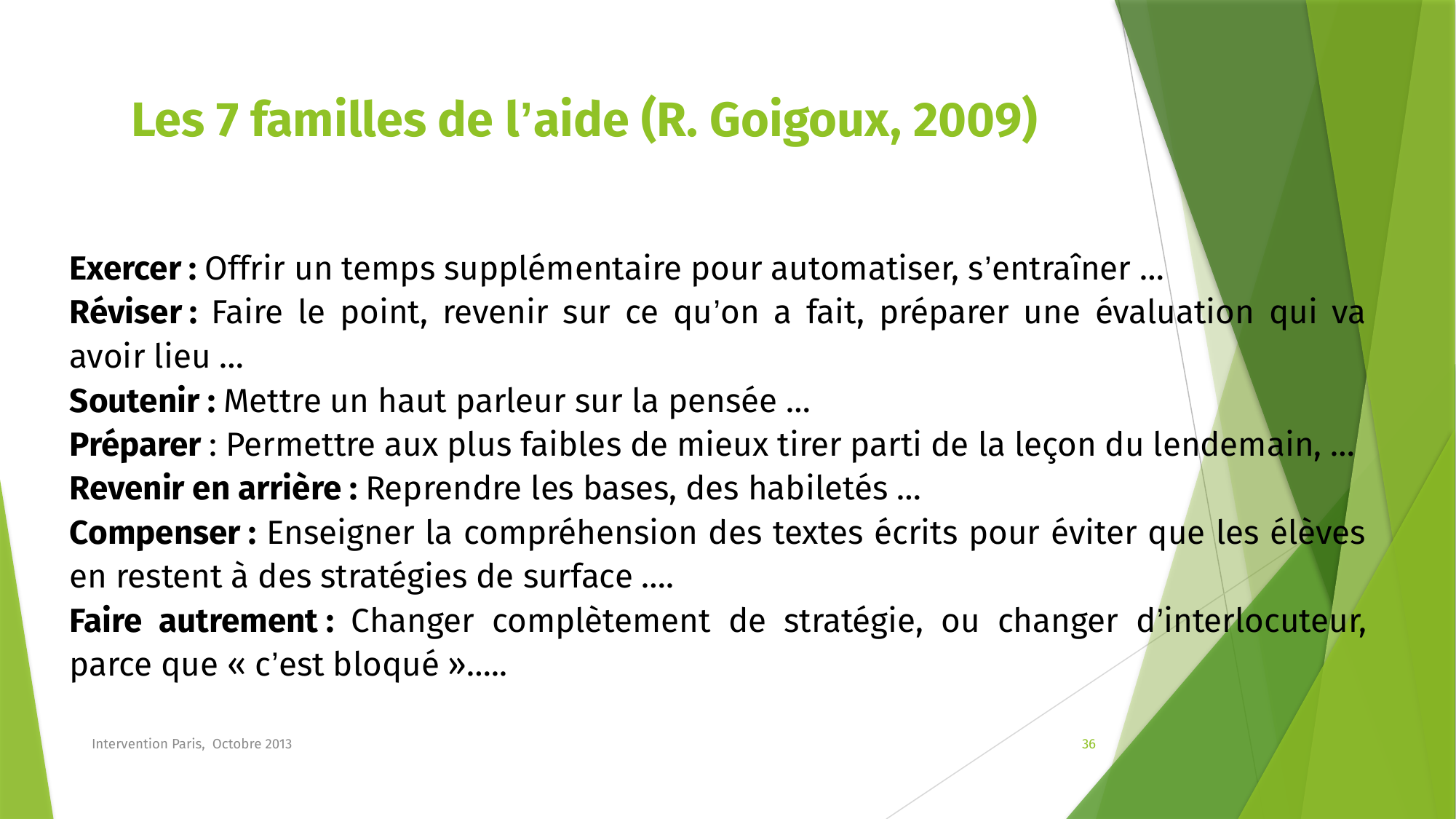

Les 7 familles de l’aide (R. Goigoux, 2009)
Exercer : Offrir un temps supplémentaire pour automatiser, s’entraîner …
Réviser : Faire le point, revenir sur ce qu’on a fait, préparer une évaluation qui va avoir lieu …
Soutenir : Mettre un haut parleur sur la pensée …
Préparer : Permettre aux plus faibles de mieux tirer parti de la leçon du lendemain, …
Revenir en arrière : Reprendre les bases, des habiletés …
Compenser : Enseigner la compréhension des textes écrits pour éviter que les élèves en restent à des stratégies de surface ….
Faire autrement : Changer complètement de stratégie, ou changer d’interlocuteur, parce que « c’est bloqué »…..
Intervention Paris,  Octobre 2013
36